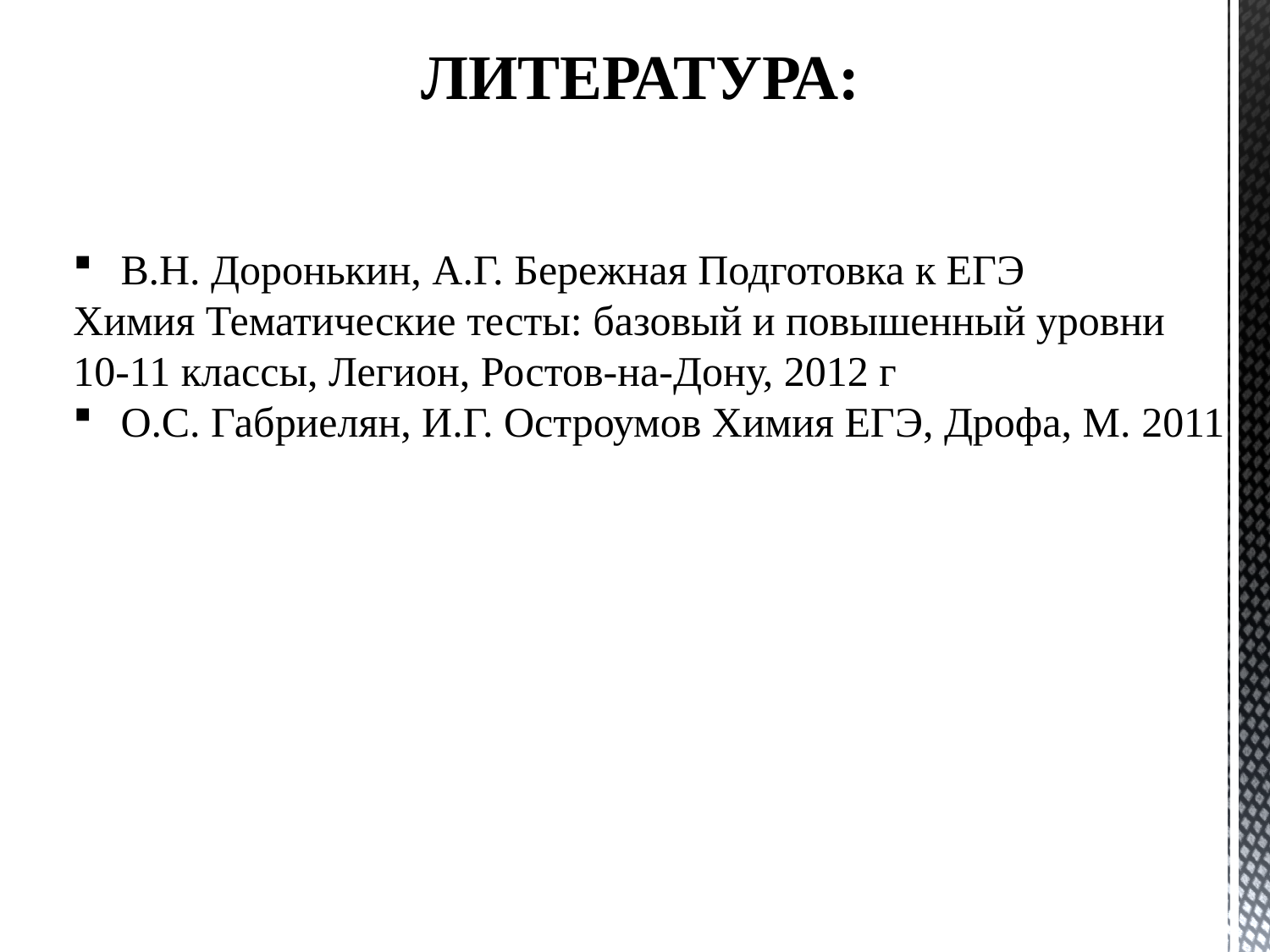

Литература:
В.Н. Доронькин, А.Г. Бережная Подготовка к ЕГЭ
Химия Тематические тесты: базовый и повышенный уровни
10-11 классы, Легион, Ростов-на-Дону, 2012 г
О.С. Габриелян, И.Г. Остроумов Химия ЕГЭ, Дрофа, М. 2011